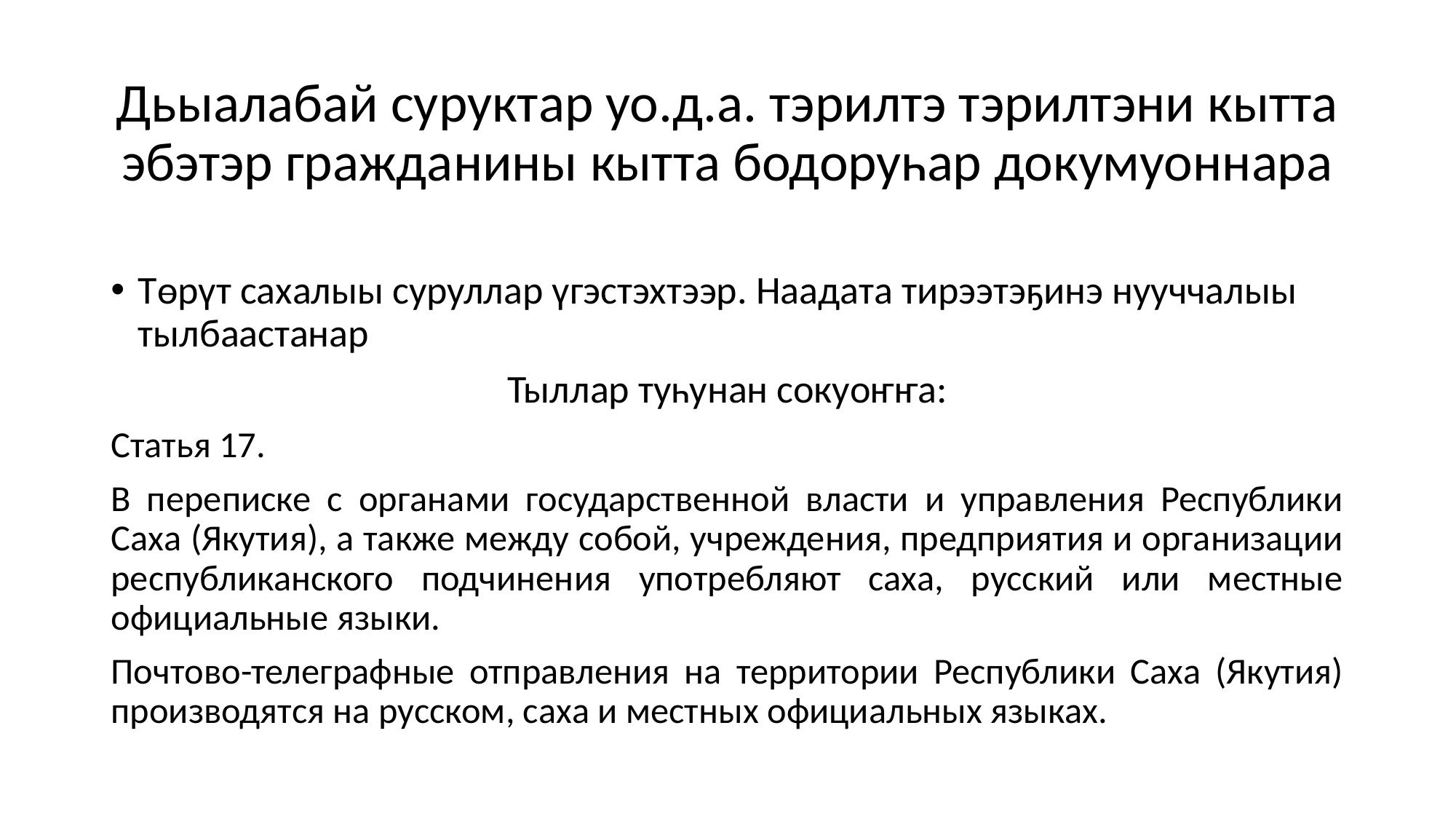

# Дьыалабай суруктар уо.д.а. тэрилтэ тэрилтэни кытта эбэтэр гражданины кытта бодоруһар докумуоннара
Төрүт сахалыы суруллар үгэстэхтээр. Наадата тирээтэҕинэ нууччалыы тылбаастанар
Тыллар туһунан сокуоҥҥа:
Статья 17.
В переписке с органами государственной власти и управления Республики Саха (Якутия), а также между собой, учреждения, предприятия и организации республиканского подчинения употребляют саха, русский или местные официальные языки.
Почтово-телеграфные отправления на территории Республики Саха (Якутия) производятся на русском, саха и местных официальных языках.